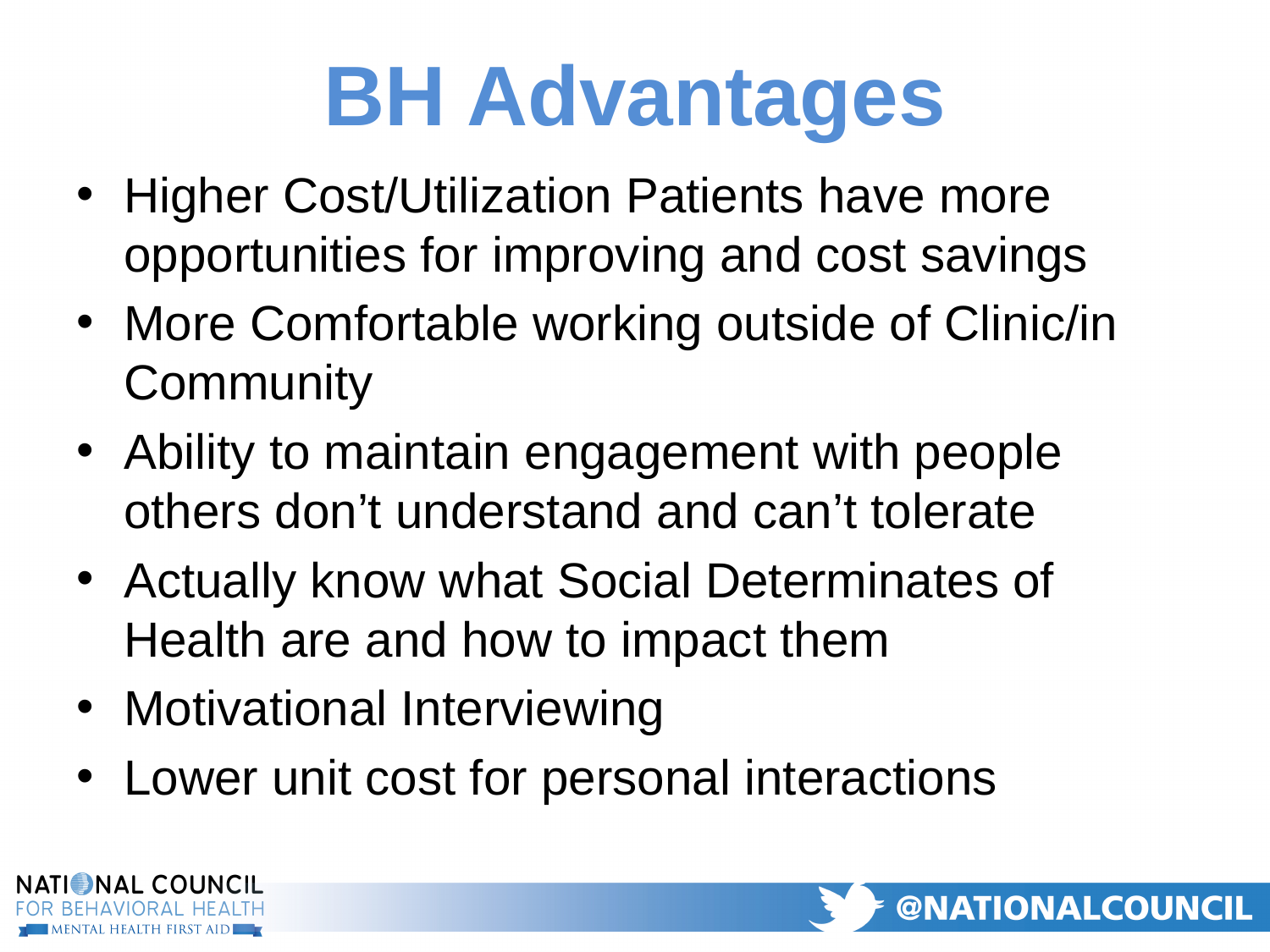

# BH Advantages
Higher Cost/Utilization Patients have more opportunities for improving and cost savings
More Comfortable working outside of Clinic/in Community
Ability to maintain engagement with people others don’t understand and can’t tolerate
Actually know what Social Determinates of Health are and how to impact them
Motivational Interviewing
Lower unit cost for personal interactions